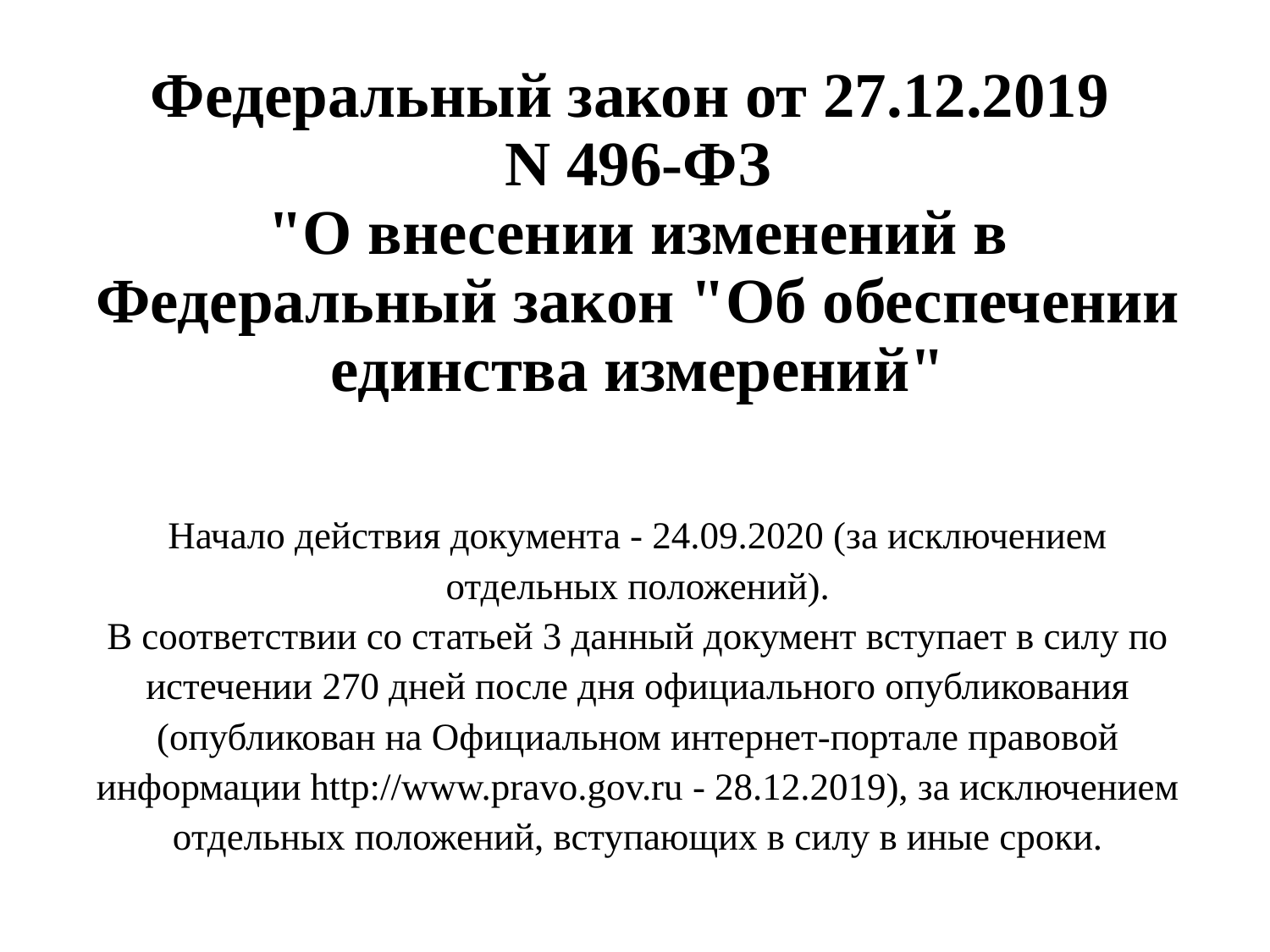

# Федеральный закон от 27.12.2019 N 496-ФЗ "О внесении изменений в Федеральный закон "Об обеспечении единства измерений"
Начало действия документа - 24.09.2020 (за исключением отдельных положений).
В соответствии со статьей 3 данный документ вступает в силу по истечении 270 дней после дня официального опубликования (опубликован на Официальном интернет-портале правовой информации http://www.pravo.gov.ru - 28.12.2019), за исключением отдельных положений, вступающих в силу в иные сроки.